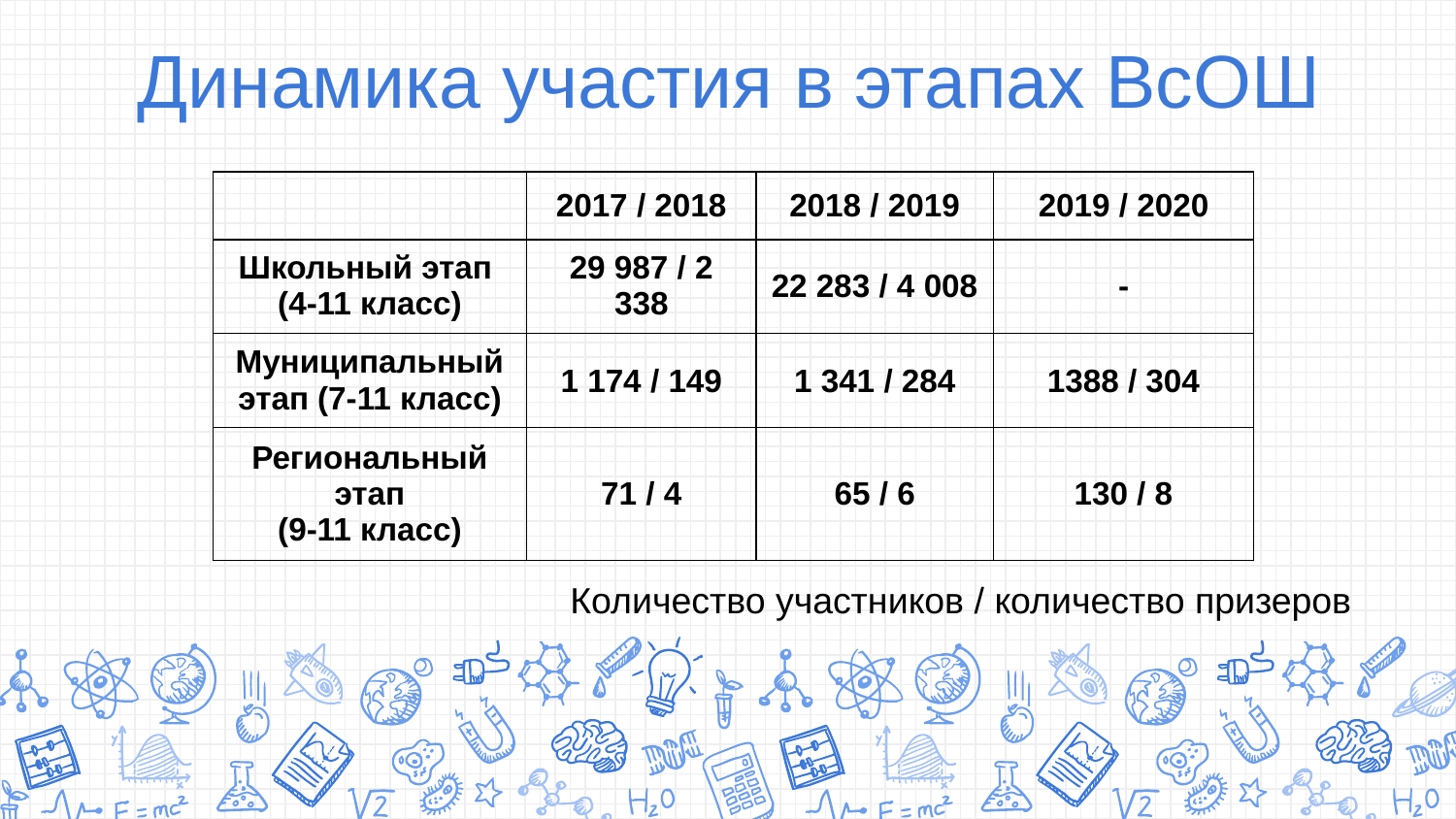

# Динамика участия в этапах ВсОШ
|  | 2017 / 2018 | 2018 / 2019 | 2019 / 2020 |
| --- | --- | --- | --- |
| Школьный этап (4-11 класс) | 29 987 / 2 338 | 22 283 / 4 008 | - |
| Муниципальный этап (7-11 класс) | 1 174 / 149 | 1 341 / 284 | 1388 / 304 |
| Региональный этап (9-11 класс) | 71 / 4 | 65 / 6 | 130 / 8 |
Количество участников / количество призеров